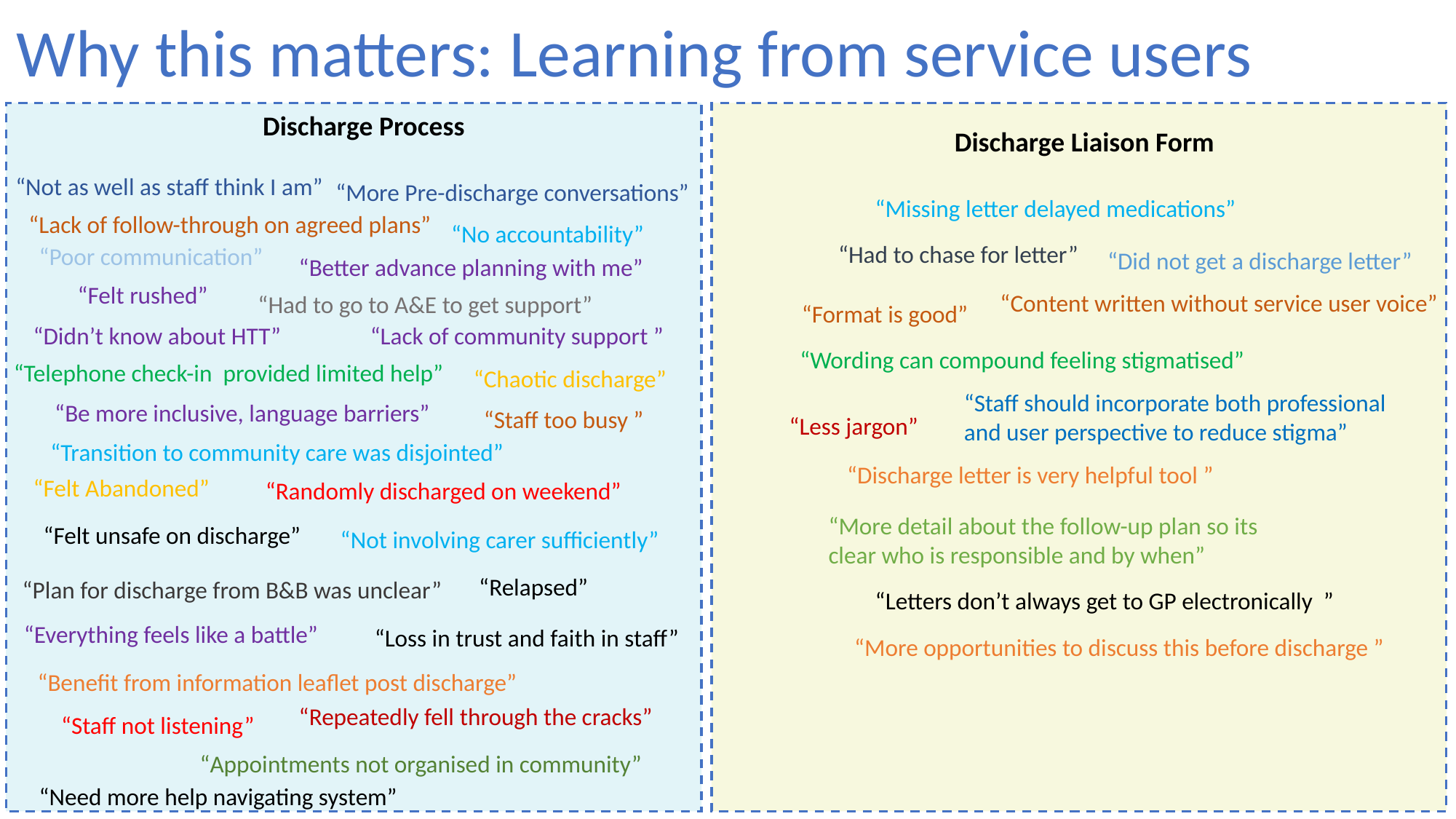

Why this matters: Learning from service users
Discharge Process

Discharge Liaison Form
“Not as well as staff think I am”
“More Pre-discharge conversations”
“Missing letter delayed medications”
“Lack of follow-through on agreed plans”
“No accountability”
“Had to chase for letter”
“Poor communication”
“Did not get a discharge letter”
“Better advance planning with me”
“Felt rushed”
“Content written without service user voice”
“Had to go to A&E to get support”
“Format is good”
“Lack of community support ”
“Didn’t know about HTT”
“Wording can compound feeling stigmatised”
“Telephone check-in  provided limited help”
“Chaotic discharge”
“Staff should incorporate both professional and user perspective to reduce stigma”
“Be more inclusive, language barriers”
“Staff too busy ”
“Less jargon”
“Transition to community care was disjointed”
“Discharge letter is very helpful tool ”
“Felt Abandoned”
“Randomly discharged on weekend”
“More detail about the follow-up plan so its clear who is responsible and by when”
“Felt unsafe on discharge”
“Not involving carer sufficiently”
“Relapsed”
“Plan for discharge from B&B was unclear”
“Letters don’t always get to GP electronically  ”
“Everything feels like a battle”
“Loss in trust and faith in staff”
“More opportunities to discuss this before discharge ”
“Benefit from information leaflet post discharge”
“Repeatedly fell through the cracks”
“Staff not listening”
“Appointments not organised in community”
“Need more help navigating system”